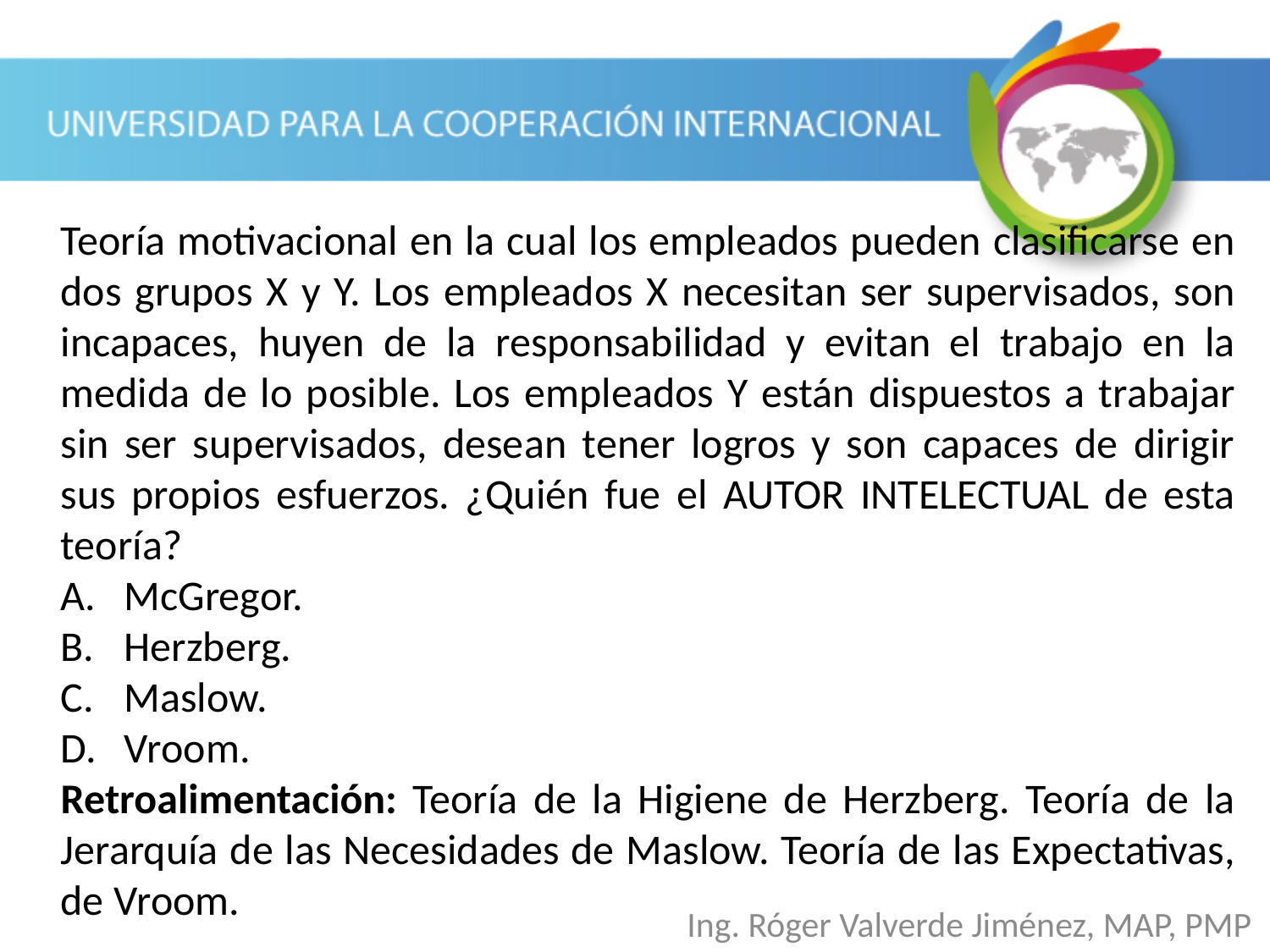

Teoría motivacional en la cual los empleados pueden clasificarse en dos grupos X y Y. Los empleados X necesitan ser supervisados, son incapaces, huyen de la responsabilidad y evitan el trabajo en la medida de lo posible. Los empleados Y están dispuestos a trabajar sin ser supervisados, desean tener logros y son capaces de dirigir sus propios esfuerzos. ¿Quién fue el AUTOR INTELECTUAL de esta teoría?
McGregor.
Herzberg.
Maslow.
Vroom.
Retroalimentación: Teoría de la Higiene de Herzberg. Teoría de la Jerarquía de las Necesidades de Maslow. Teoría de las Expectativas, de Vroom.

Ing. Róger Valverde Jiménez, MAP, PMP